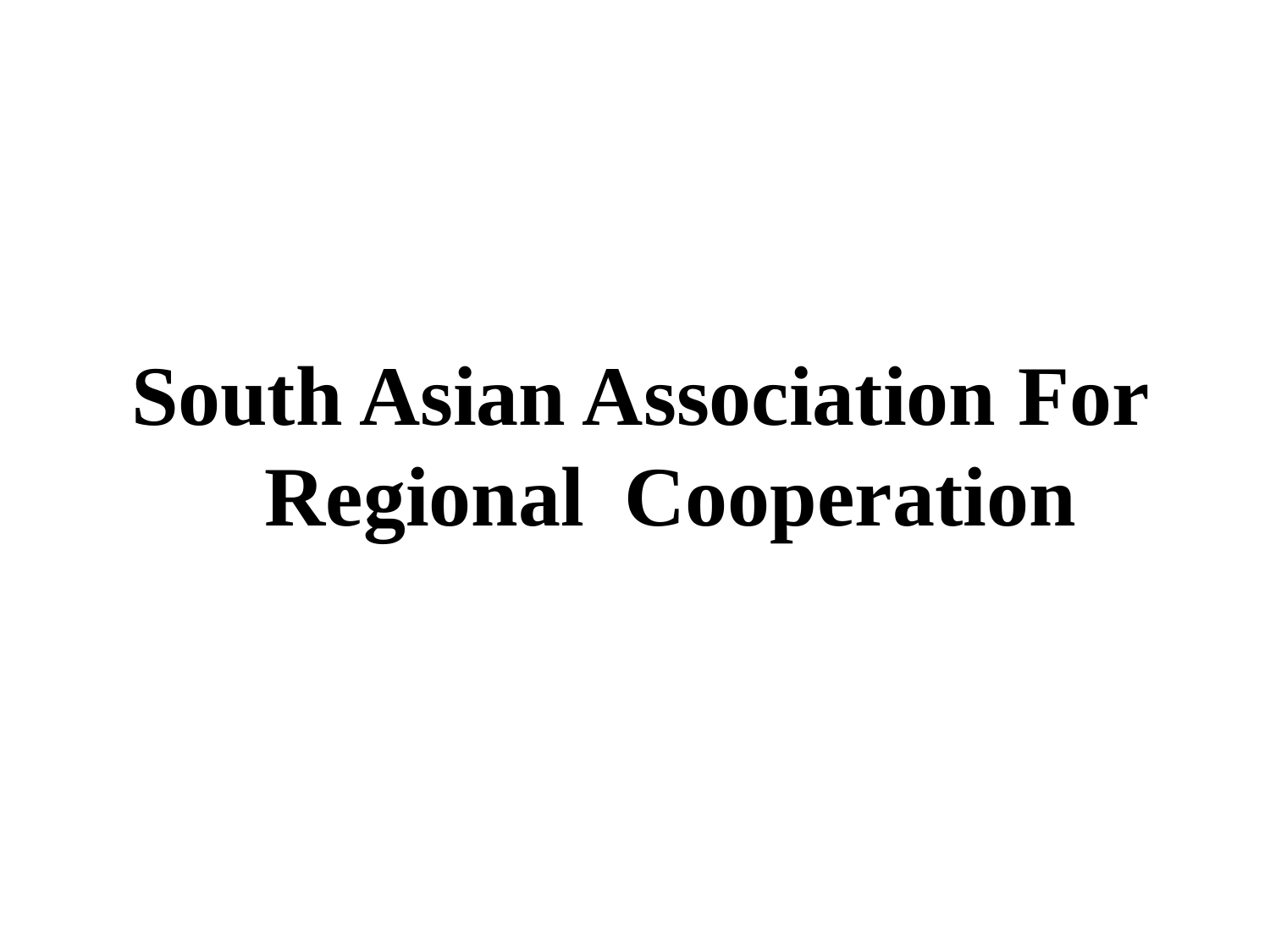

# South Asian Association For  Regional	Cooperation